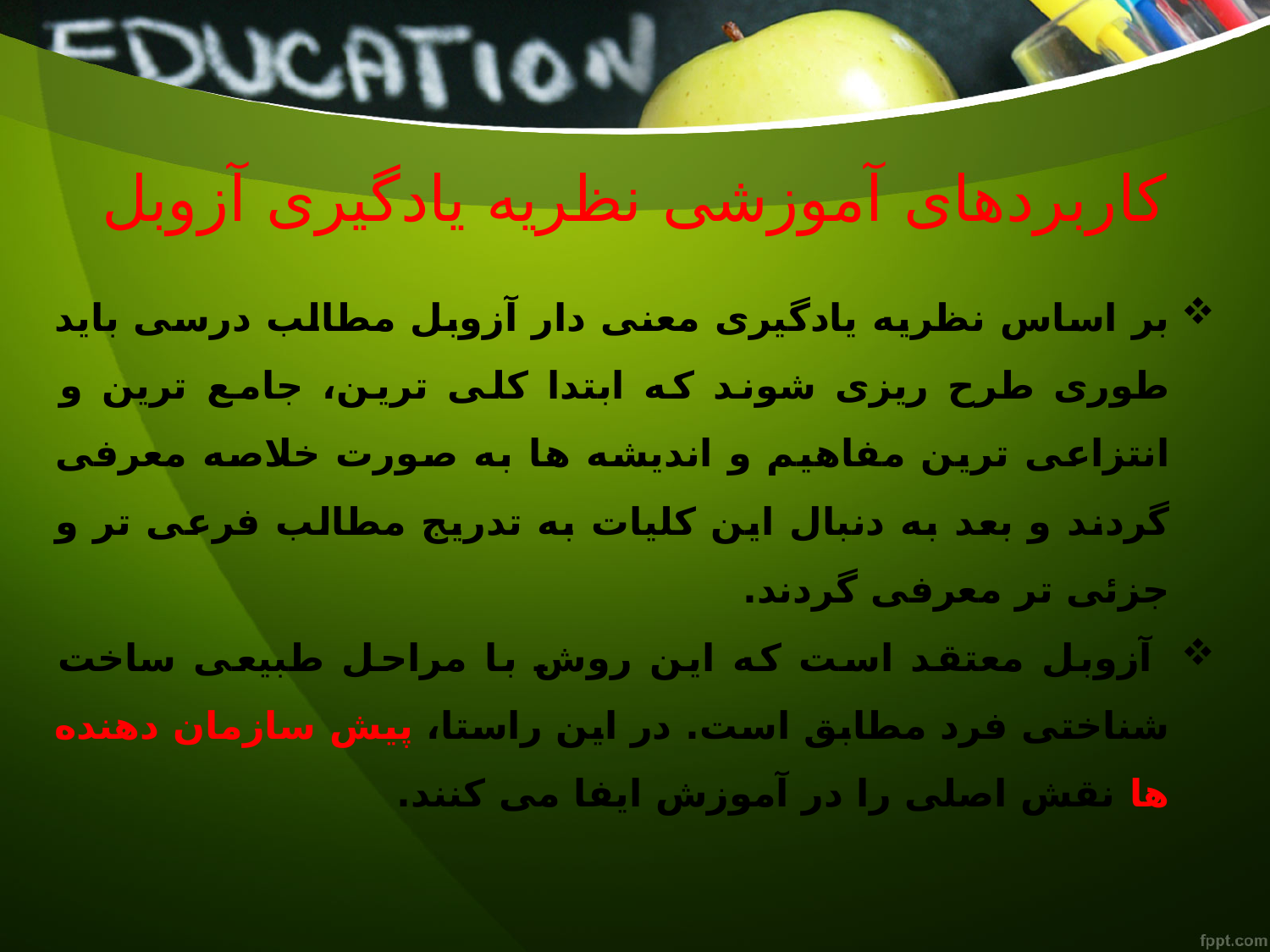

# کاربردهای آموزشی نظریه یادگیری آزوبل
بر اساس نظریه یادگیری معنی دار آزوبل مطالب درسی باید طوری طرح ریزی شوند که ابتدا کلی ترین، جامع ترین و انتزاعی ترین مفاهیم و اندیشه ها به صورت خلاصه معرفی گردند و بعد به دنبال این کلیات به تدریج مطالب فرعی تر و جزئی تر معرفی گردند.
 آزوبل معتقد است که این روش با مراحل طبیعی ساخت شناختی فرد مطابق است. در این راستا، پیش سازمان دهنده ها نقش اصلی را در آموزش ایفا می کنند.